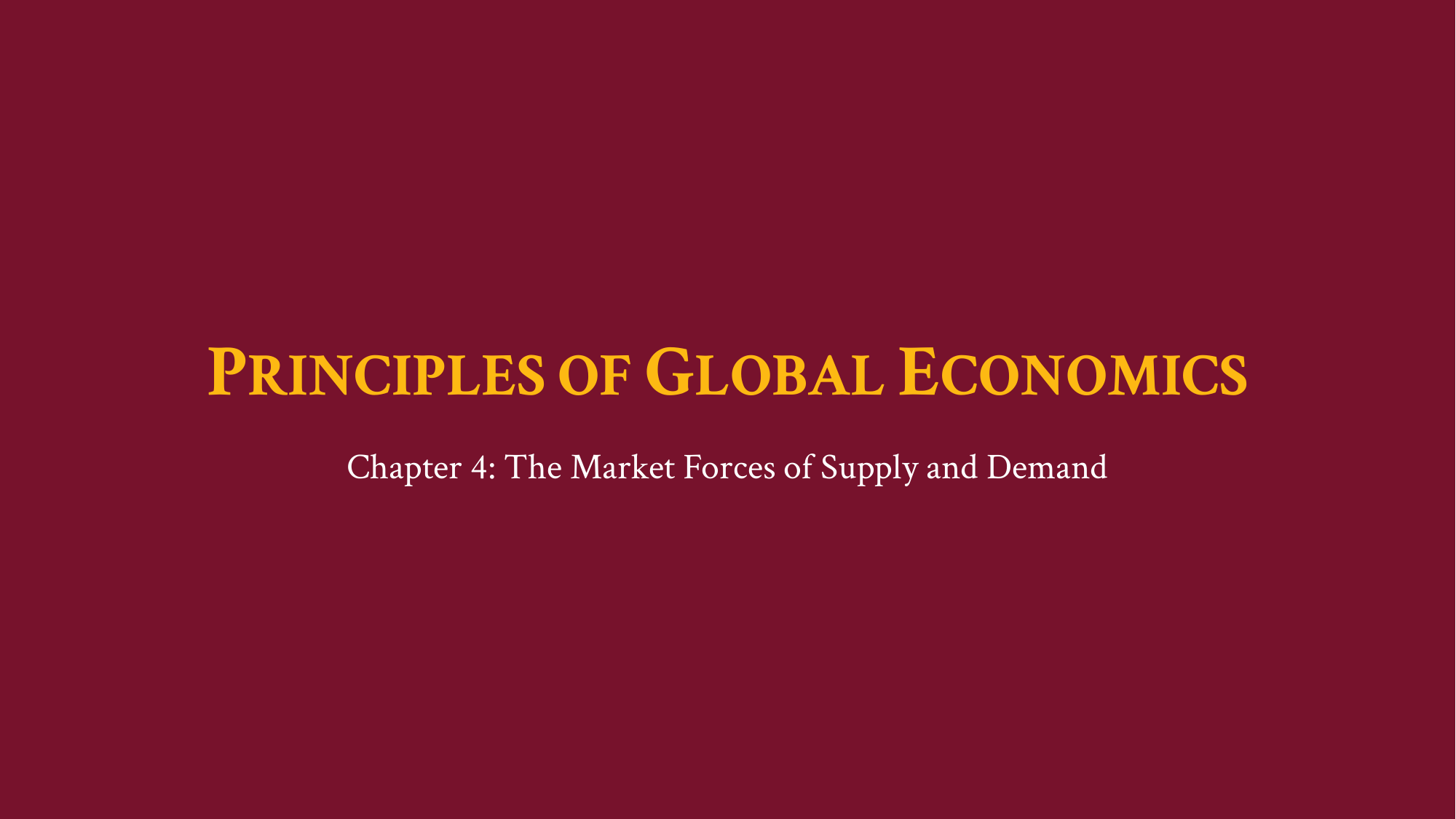

PRINCIPLES OF GLOBAL ECONOMICS
Chapter 4: The Market Forces of Supply and Demand